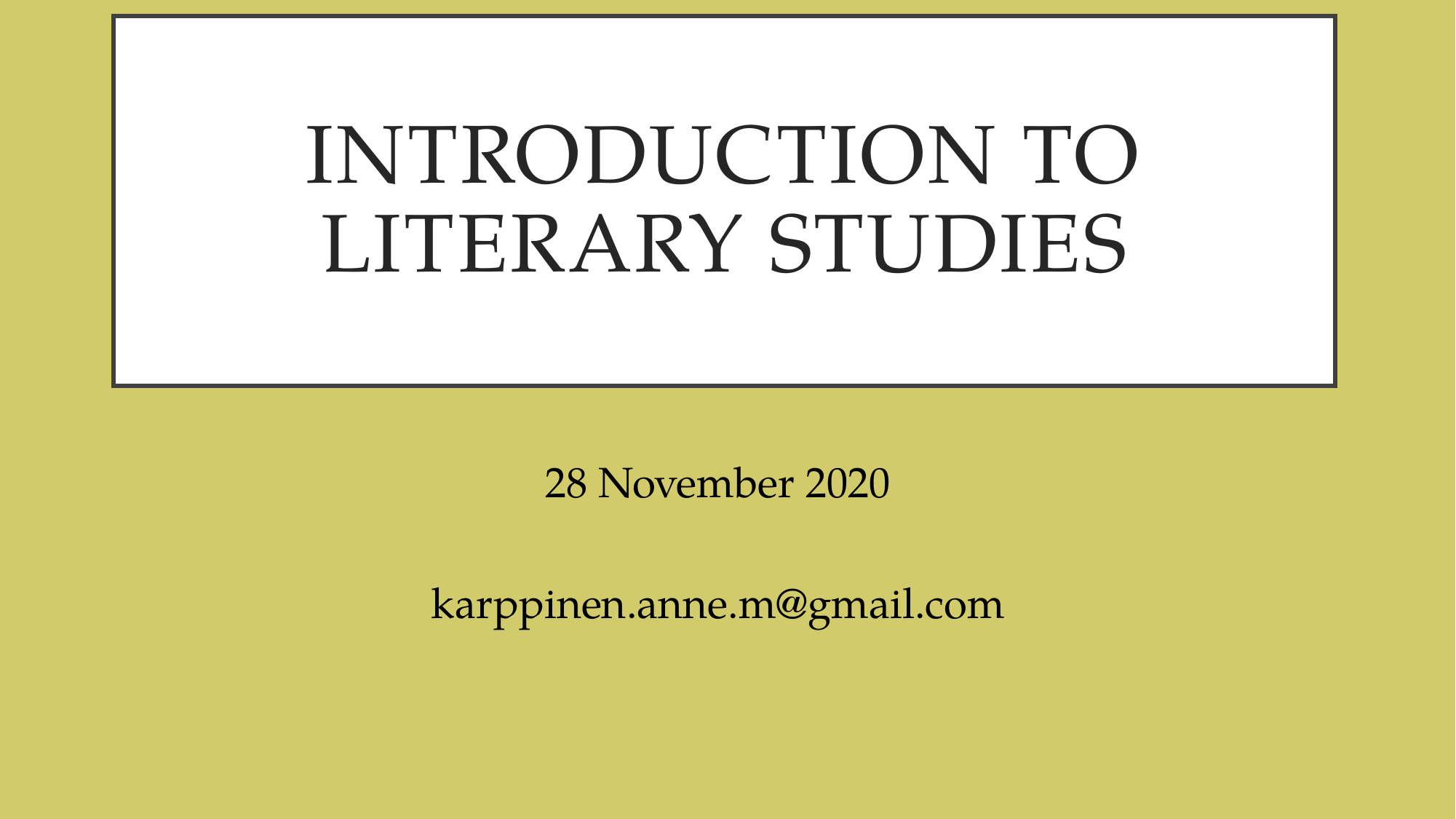

# Introduction to Literary Studies
28 November 2020

karppinen.anne.m@gmail.com